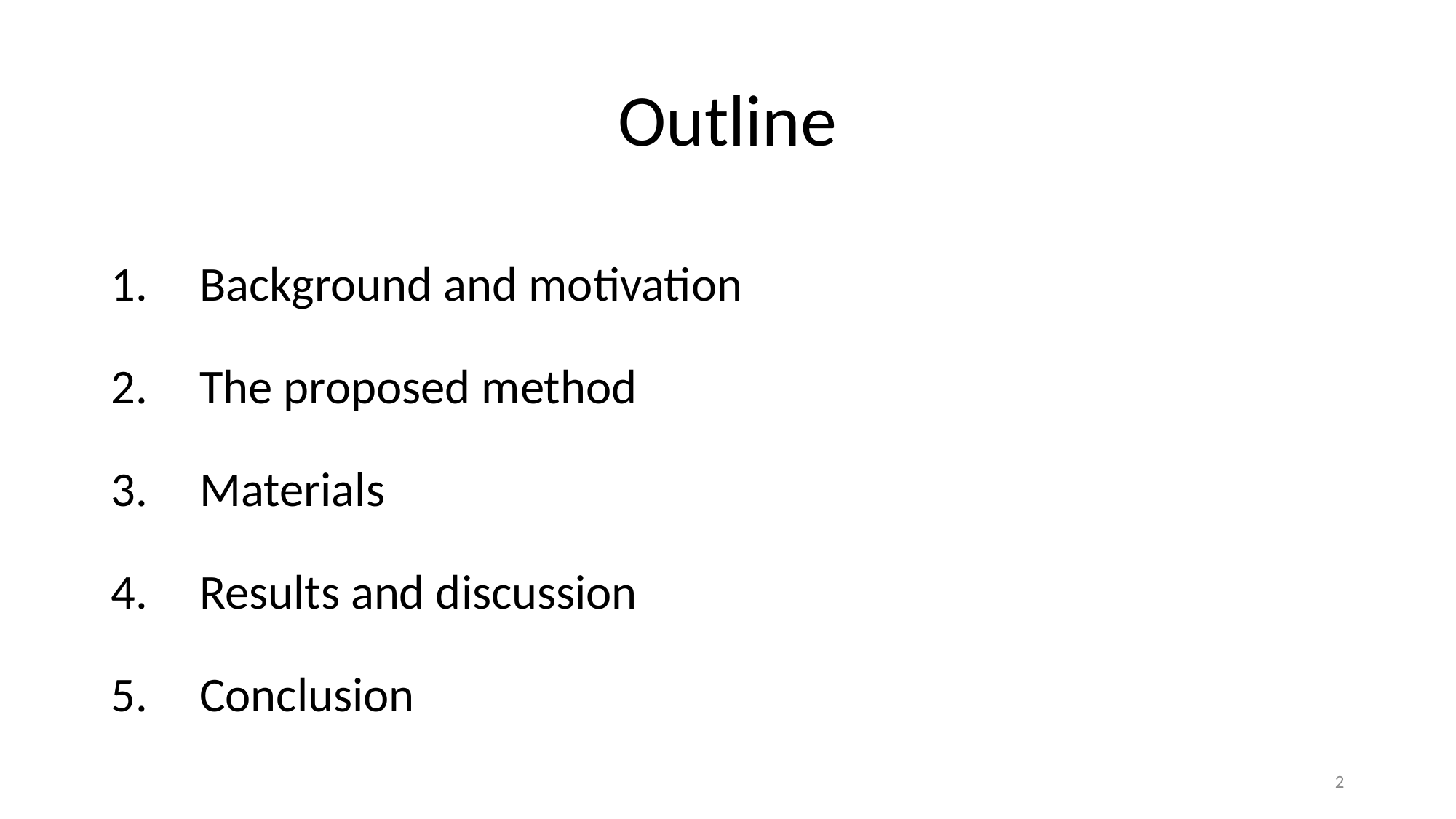

# Outline
Background and motivation
The proposed method
Materials
Results and discussion
Conclusion
2